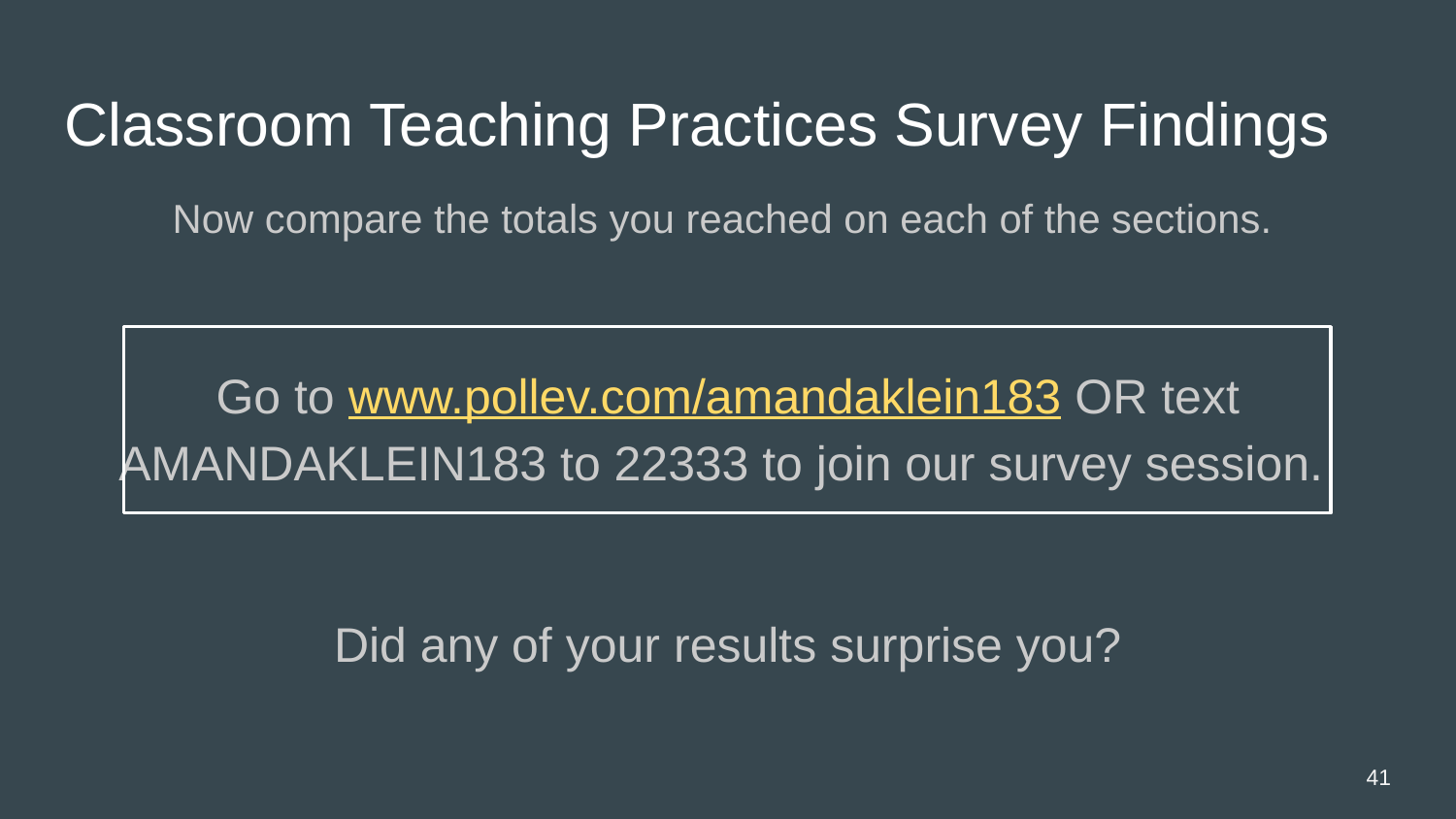

# Classroom Teaching Practices Survey Findings
Now compare the totals you reached on each of the sections.

Go to www.pollev.com/amandaklein183 OR text AMANDAKLEIN183 to 22333 to join our survey session.

Did any of your results surprise you?

41